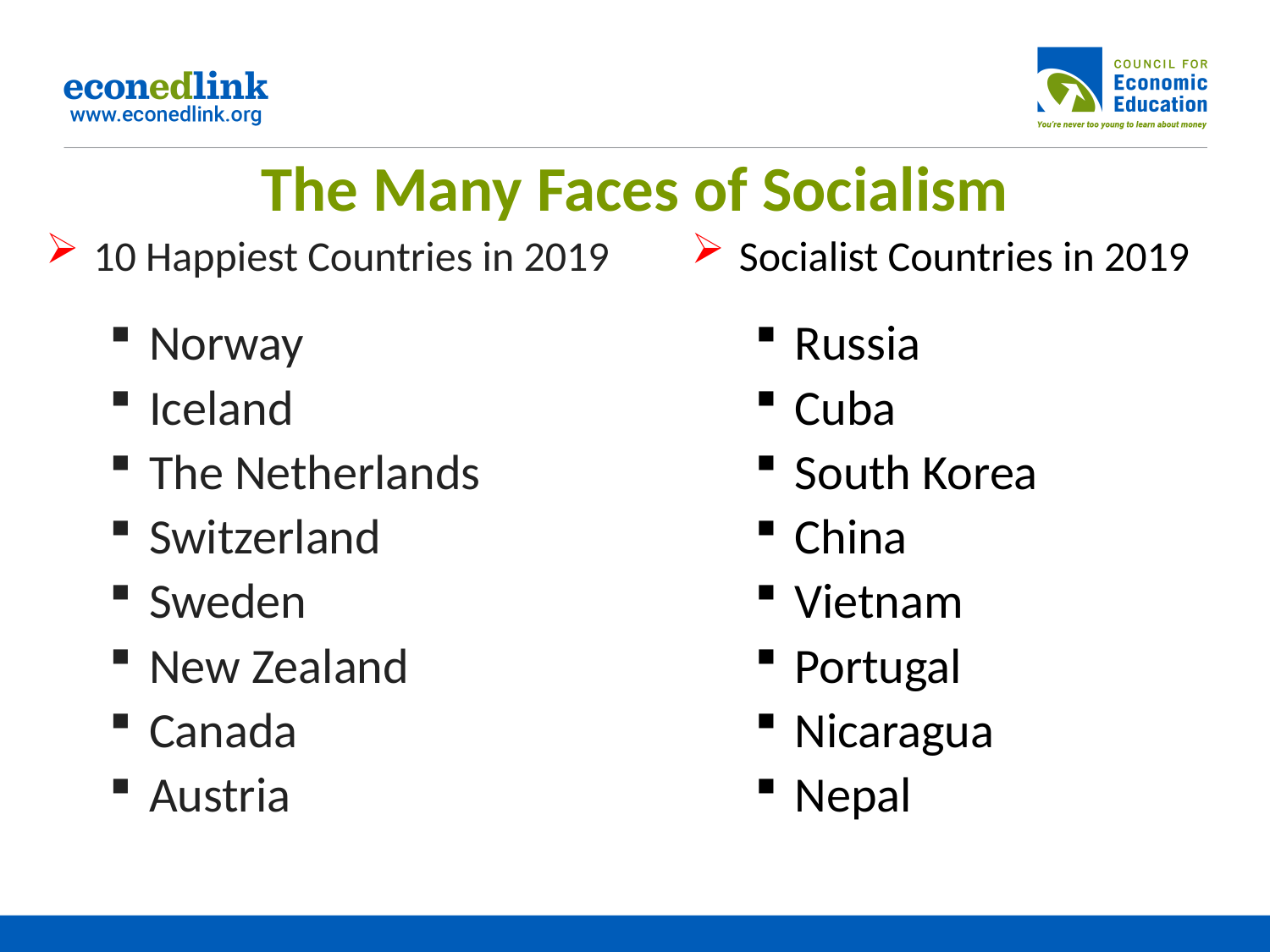

# The Many Faces of Socialism
Socialist Countries in 2019
Russia
Cuba
South Korea
China
Vietnam
Portugal
Nicaragua
Nepal
10 Happiest Countries in 2019
Norway
Iceland
The Netherlands
Switzerland
Sweden
New Zealand
Canada
Austria